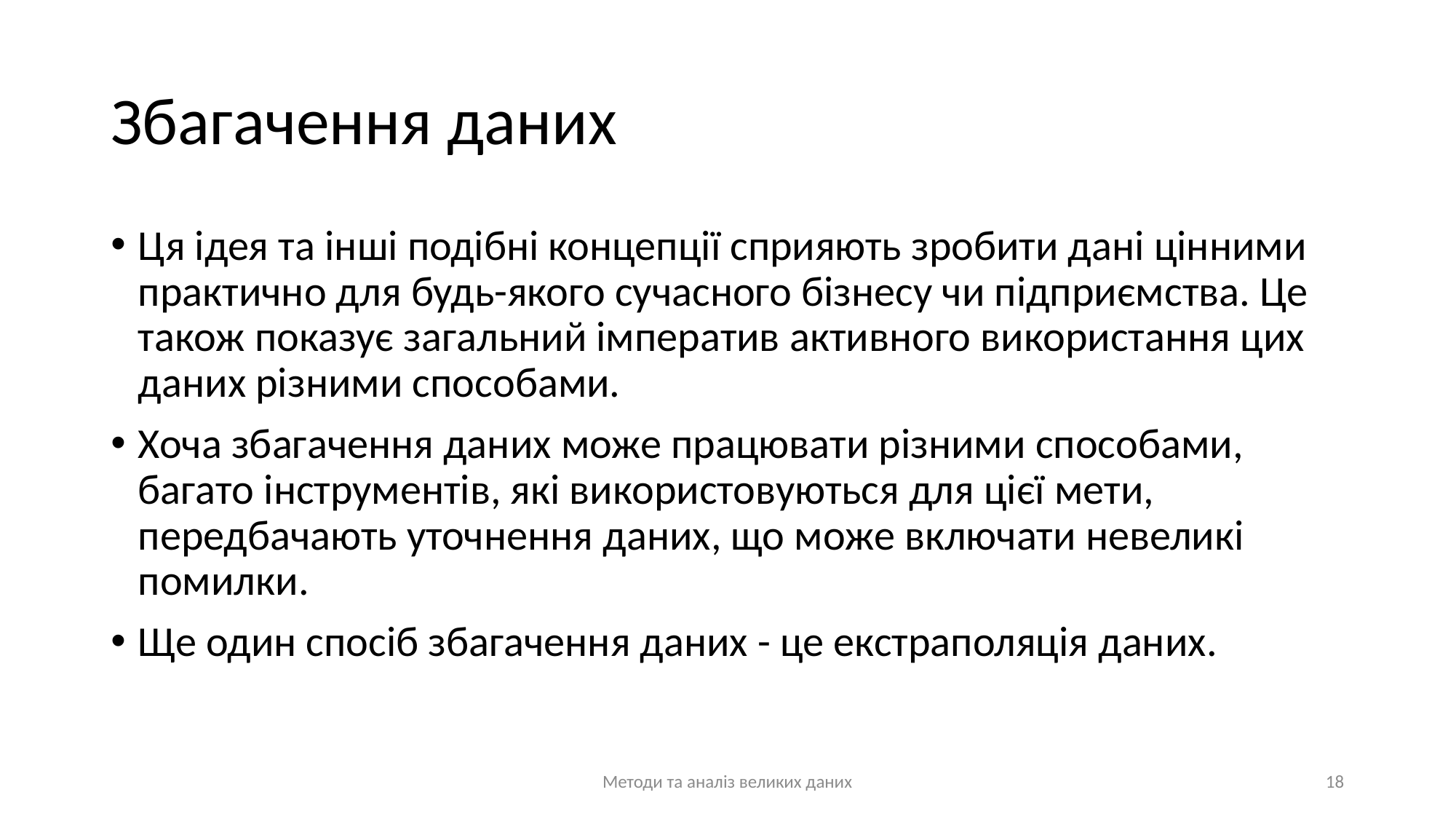

# Збагачення даних
Ця ідея та інші подібні концепції сприяють зробити дані цінними практично для будь-якого сучасного бізнесу чи підприємства. Це також показує загальний імператив активного використання цих даних різними способами.
Хоча збагачення даних може працювати різними способами, багато інструментів, які використовуються для цієї мети, передбачають уточнення даних, що може включати невеликі помилки.
Ще один спосіб збагачення даних - це екстраполяція даних.
Методи та аналіз великих даних
18